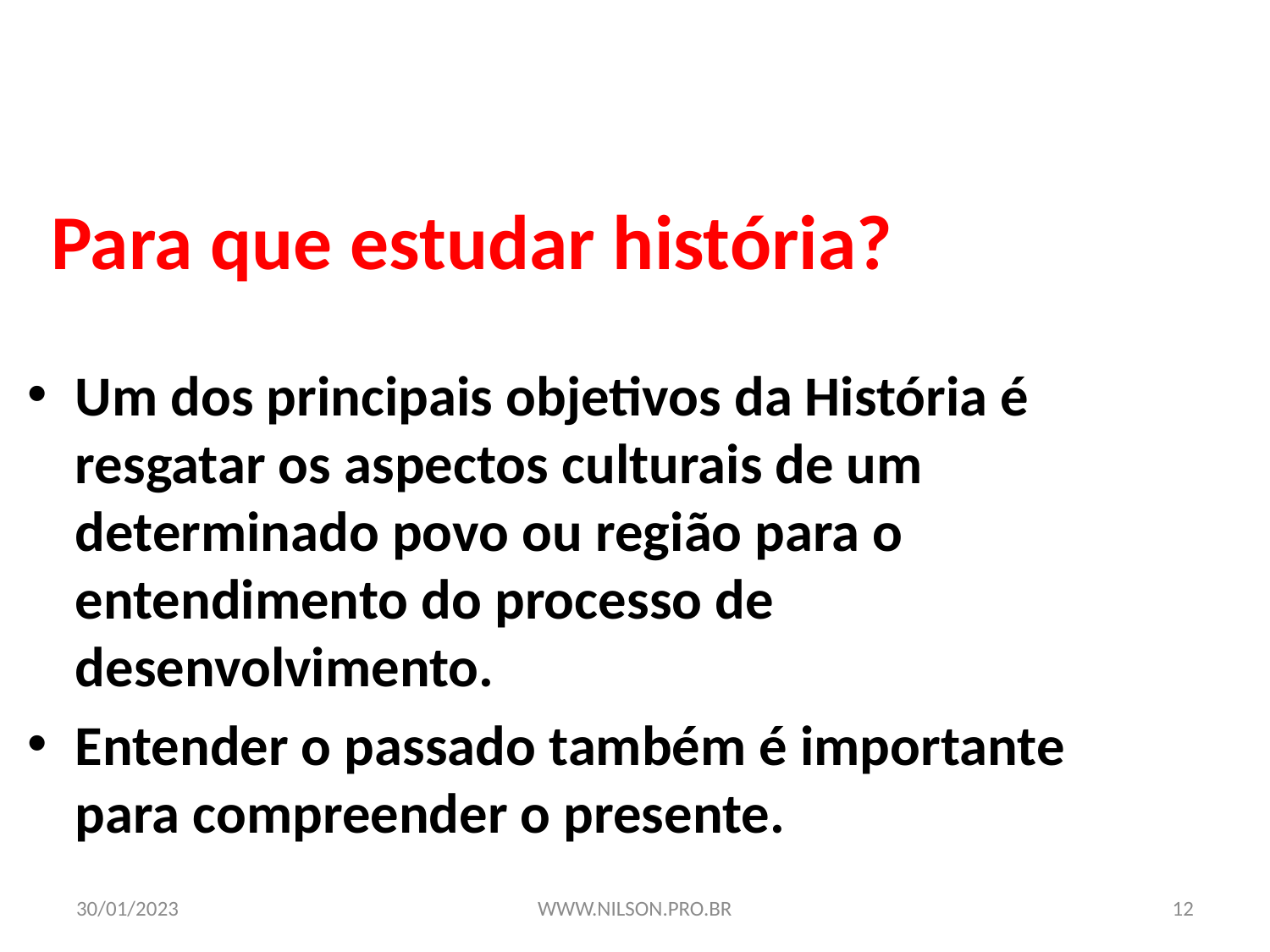

HISTÓRIA, 6º ANO DO ENSINO FUNDAMENTAL
Introdução aos estudos de História
# Para que estudar história?
Um dos principais objetivos da História é resgatar os aspectos culturais de um determinado povo ou região para o entendimento do processo de desenvolvimento.
Entender o passado também é importante para compreender o presente.
30/01/2023
WWW.NILSON.PRO.BR
12